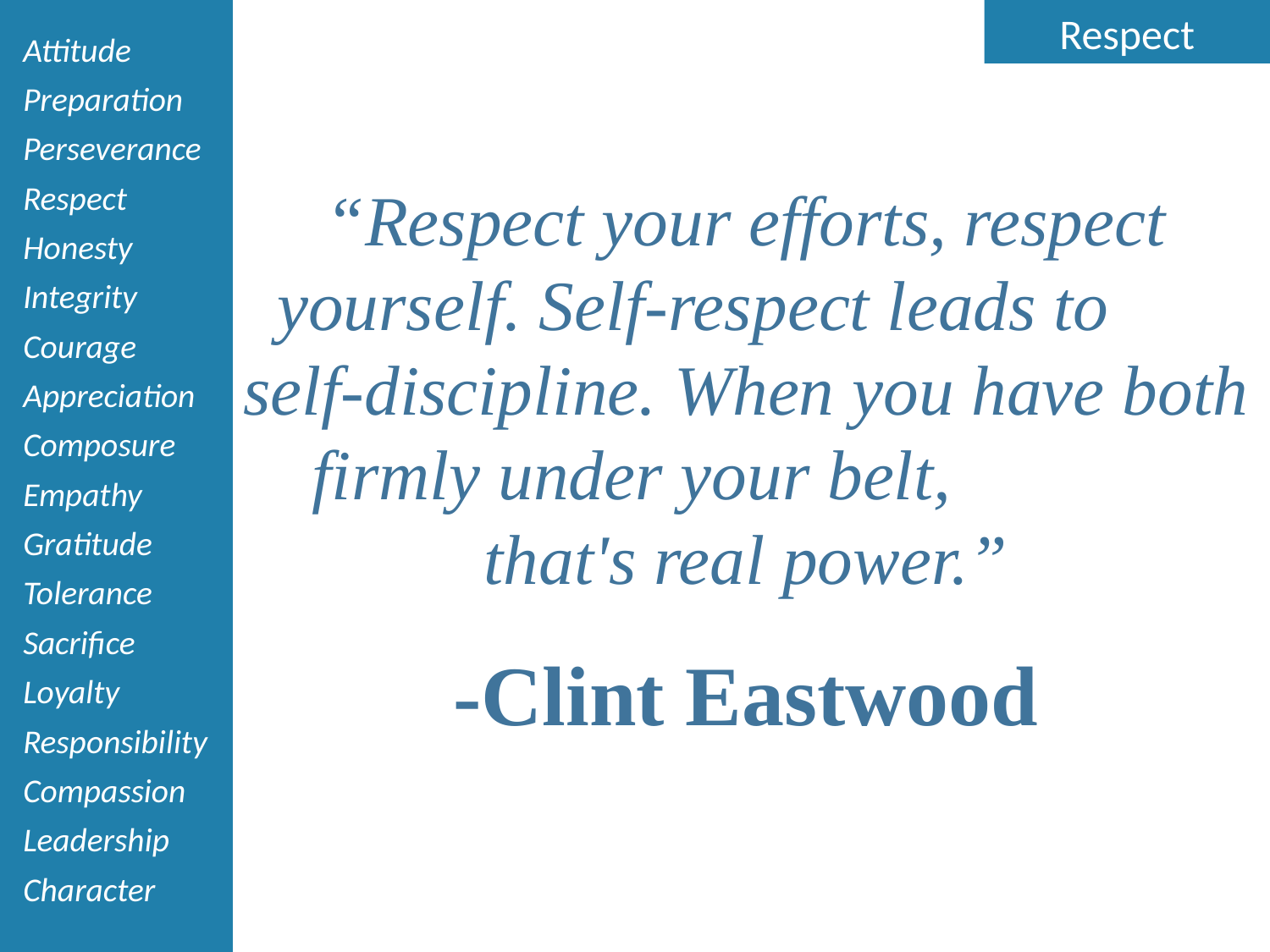

Respect
“Respect your efforts, respect yourself. Self-respect leads to       self-discipline. When you have both firmly under your belt,              that's real power.”
-Clint Eastwood